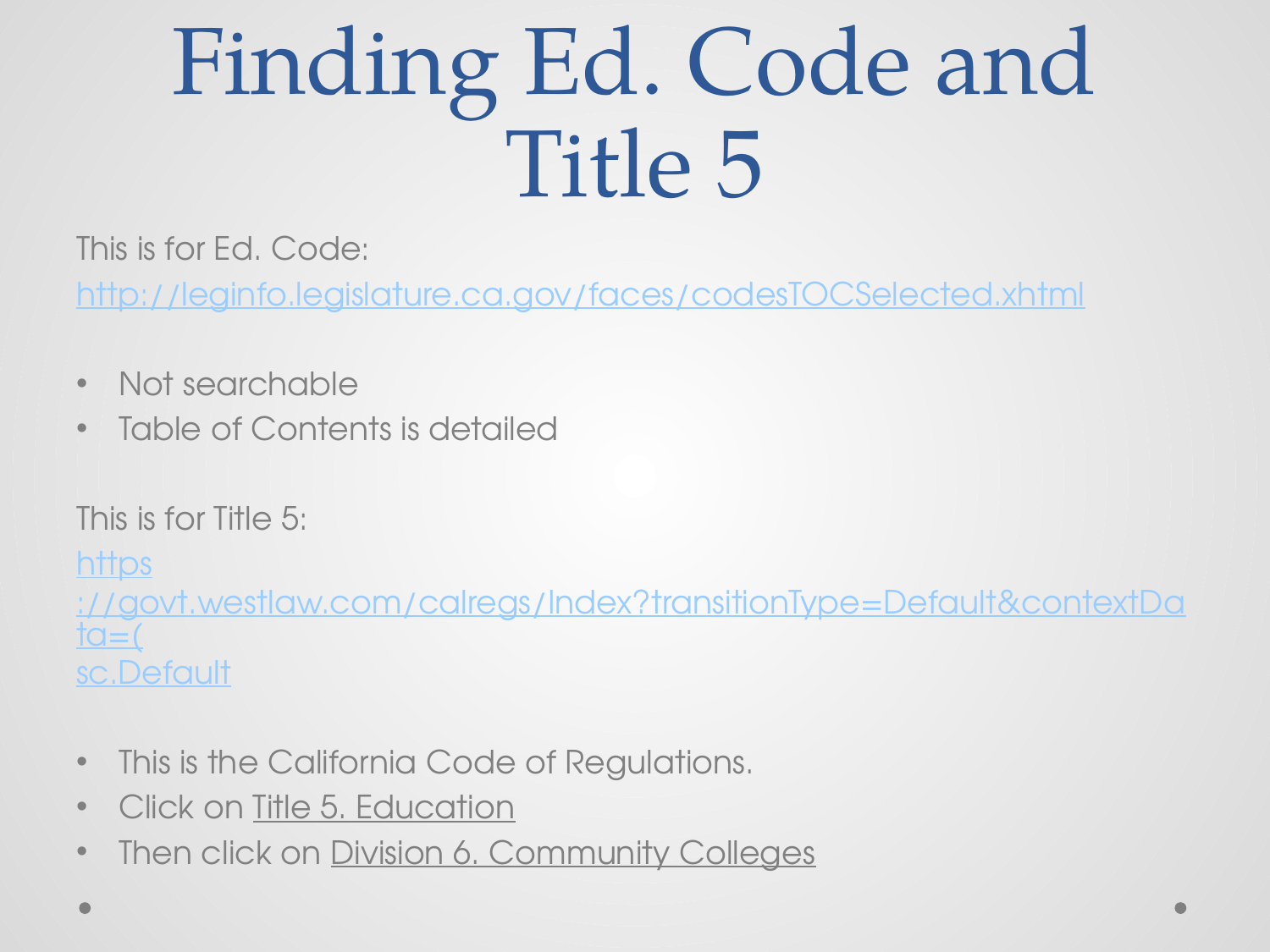

# Finding Ed. Code and Title 5
This is for Ed. Code:
http://leginfo.legislature.ca.gov/faces/codesTOCSelected.xhtml

Not searchable
Table of Contents is detailed

This is for Title 5:
https://govt.westlaw.com/calregs/Index?transitionType=Default&contextData=(sc.Default

This is the California Code of Regulations.
Click on Title 5. Education
Then click on Division 6. Community Colleges